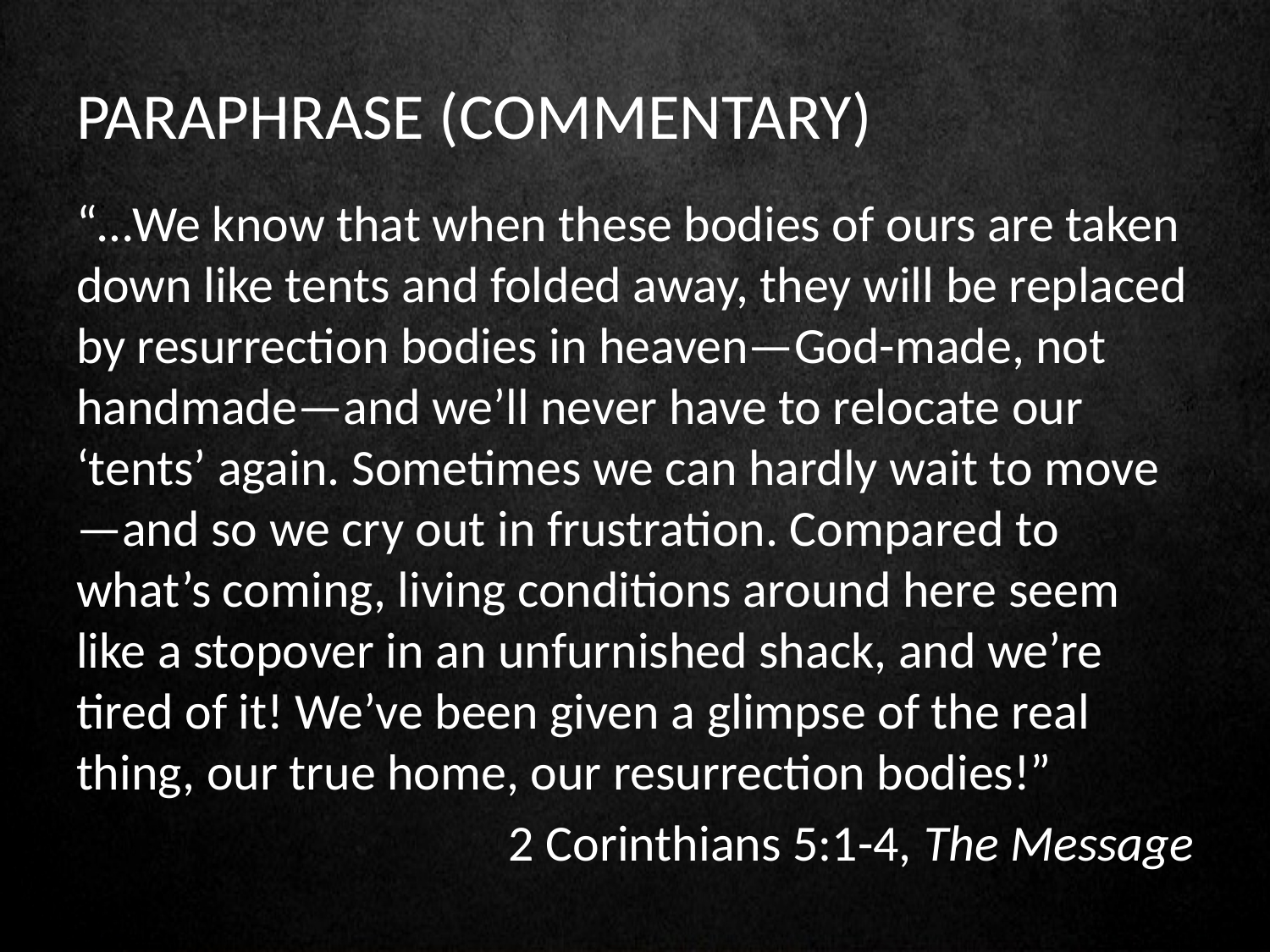

Paraphrase (Commentary)
“…We know that when these bodies of ours are taken down like tents and folded away, they will be replaced by resurrection bodies in heaven—God-made, not handmade—and we’ll never have to relocate our ‘tents’ again. Sometimes we can hardly wait to move—and so we cry out in frustration. Compared to what’s coming, living conditions around here seem like a stopover in an unfurnished shack, and we’re tired of it! We’ve been given a glimpse of the real thing, our true home, our resurrection bodies!”
2 Corinthians 5:1-4, The Message